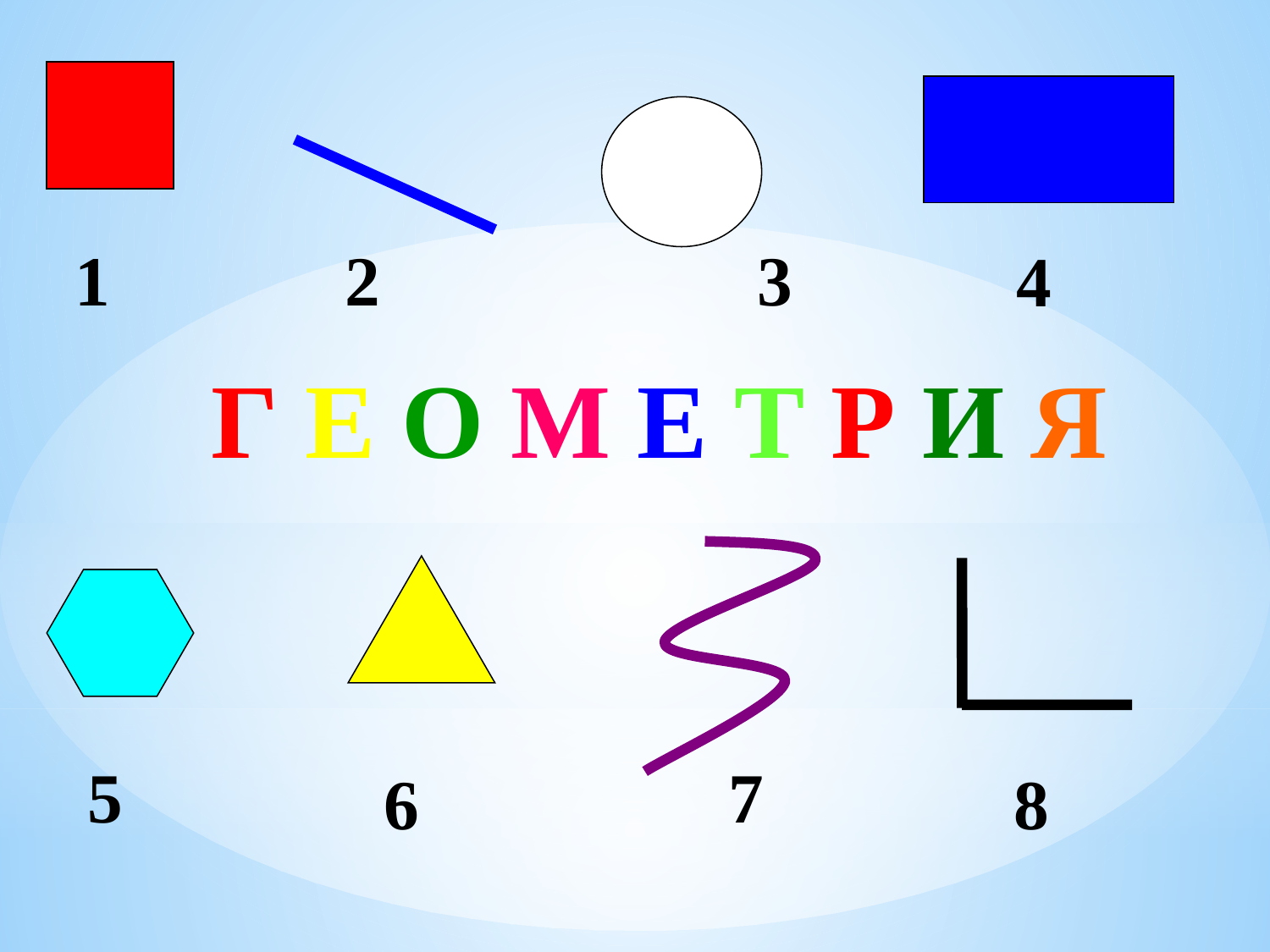

1
2
3
4
Г Е О М Е Т Р И Я

5
7
6
8